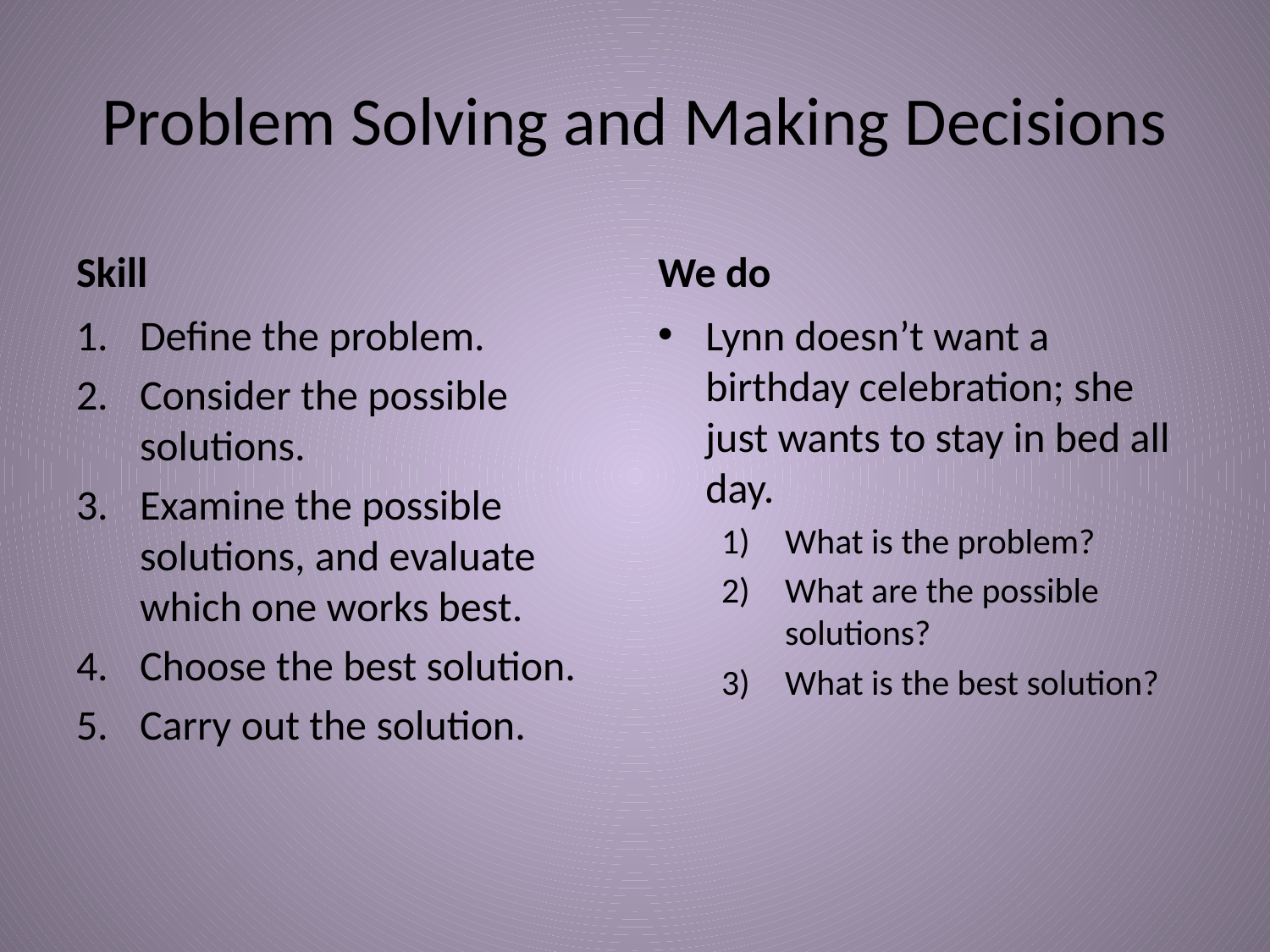

# Problem Solving and Making Decisions
Skill
We do
Define the problem.
Consider the possible solutions.
Examine the possible solutions, and evaluate which one works best.
Choose the best solution.
Carry out the solution.

Lynn doesn’t want a birthday celebration; she just wants to stay in bed all day.
What is the problem?
What are the possible solutions?
What is the best solution?